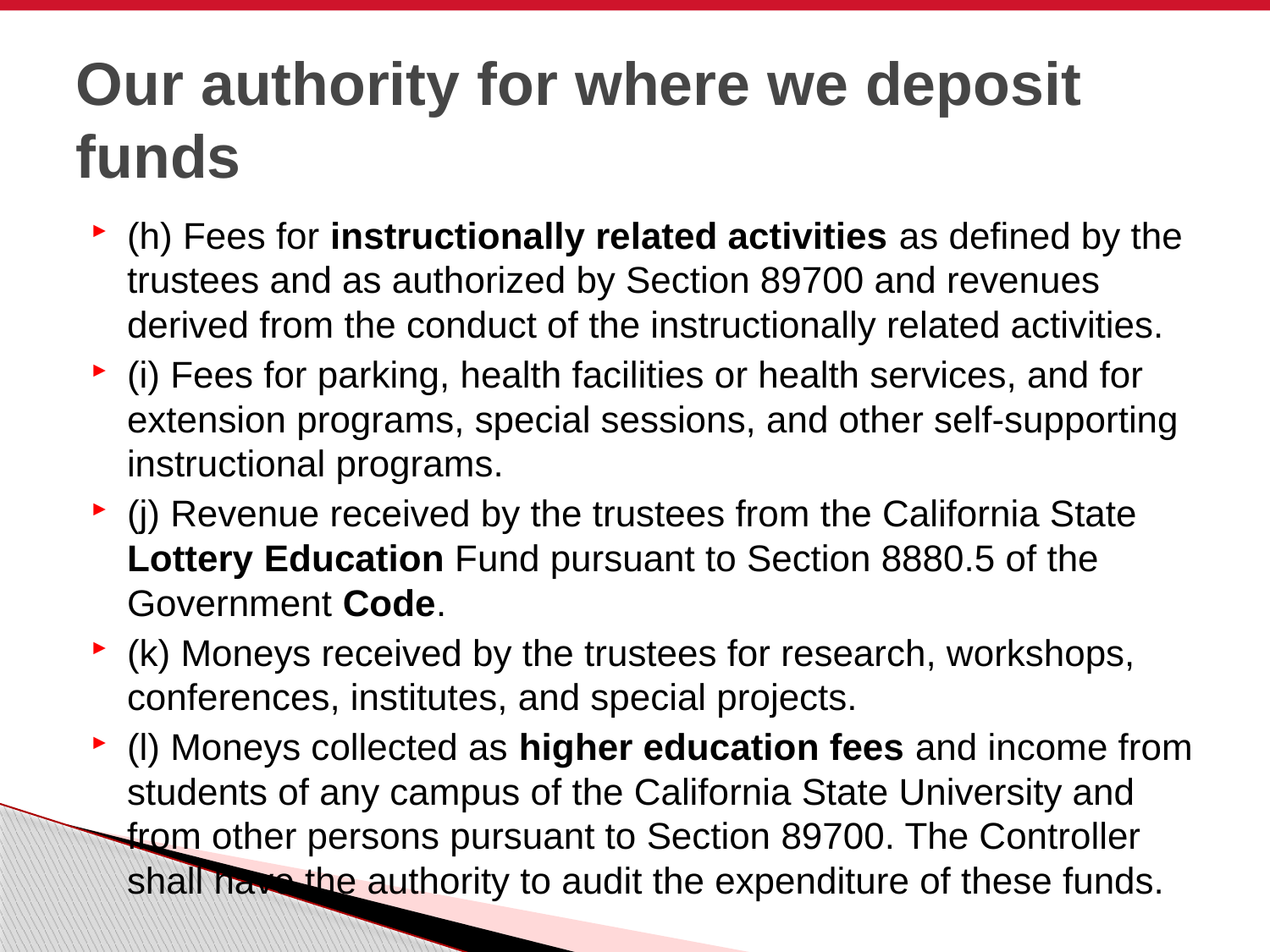

# Our authority for where we deposit funds
(h) Fees for instructionally related activities as defined by the trustees and as authorized by Section 89700 and revenues derived from the conduct of the instructionally related activities.
(i) Fees for parking, health facilities or health services, and for extension programs, special sessions, and other self-supporting instructional programs.
(j) Revenue received by the trustees from the California State Lottery Education Fund pursuant to Section 8880.5 of the Government Code.
(k) Moneys received by the trustees for research, workshops, conferences, institutes, and special projects.
(l) Moneys collected as higher education fees and income from students of any campus of the California State University and from other persons pursuant to Section 89700. The Controller shall have the authority to audit the expenditure of these funds.